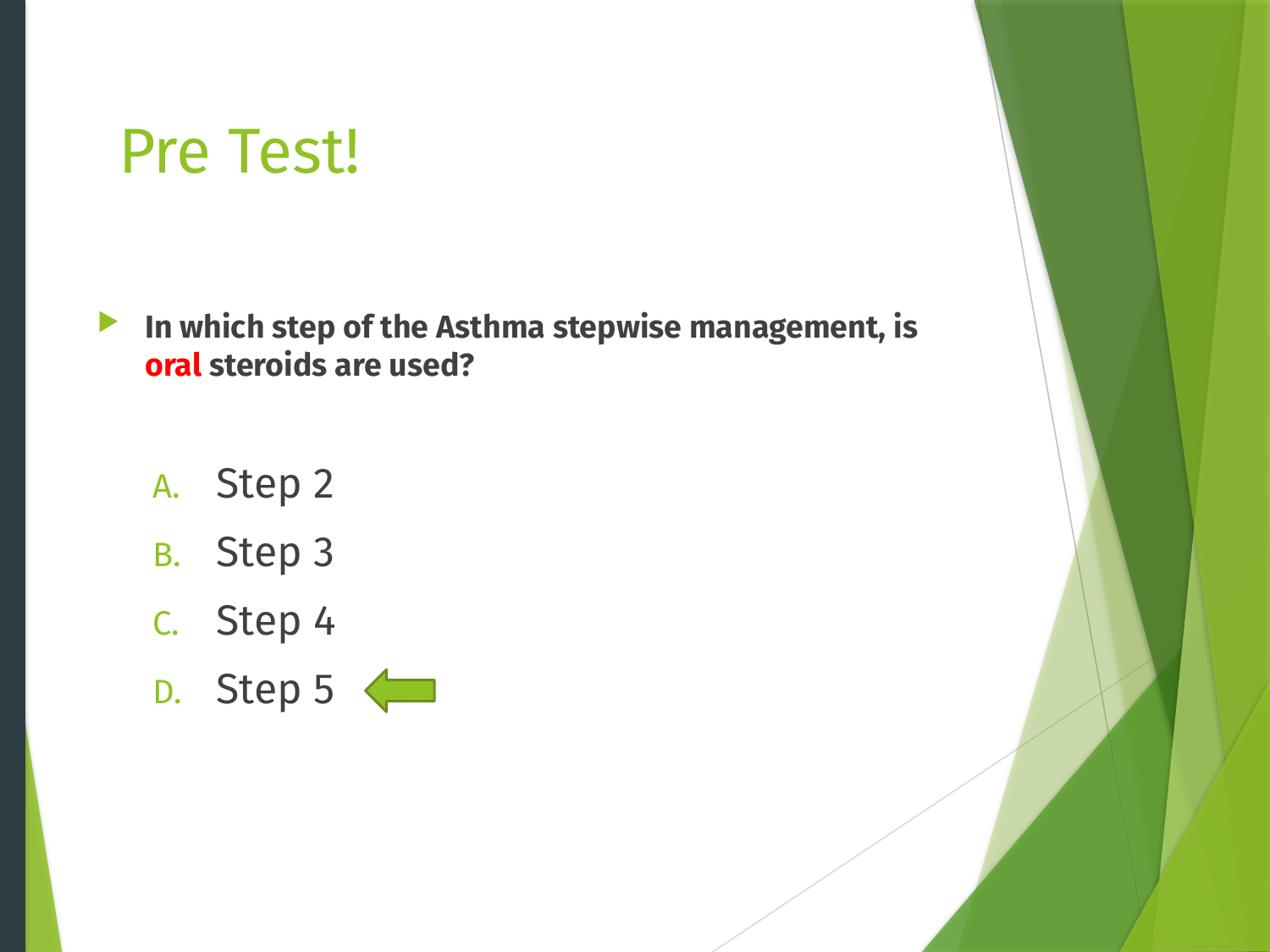

#
Pre Test!
In which step of the Asthma stepwise management, is oral steroids are used?

Step 2
Step 3
Step 4
Step 5